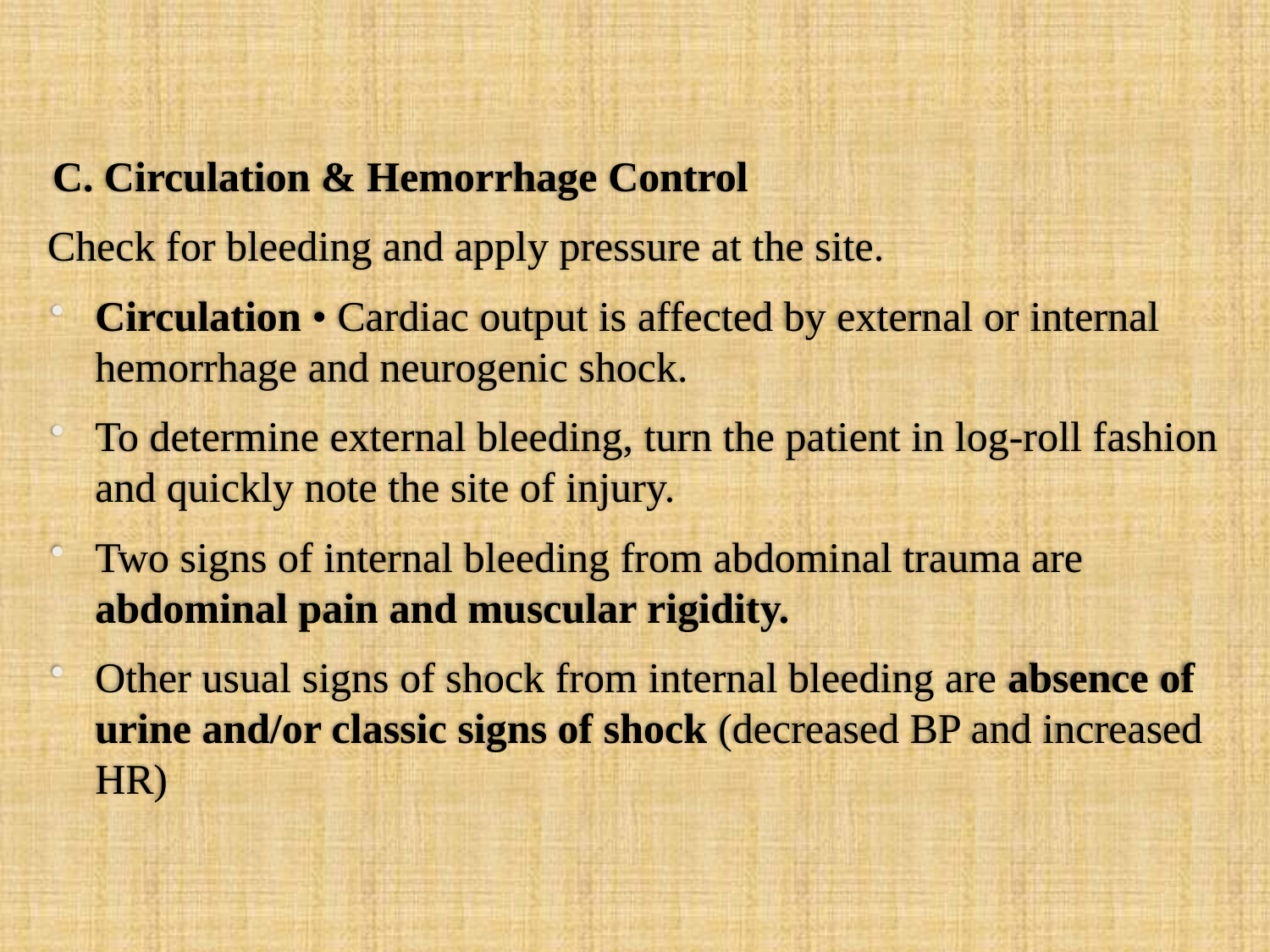

#
C. Circulation & Hemorrhage Control
Check for bleeding and apply pressure at the site.
Circulation • Cardiac output is affected by external or internal hemorrhage and neurogenic shock.
To determine external bleeding, turn the patient in log-roll fashion and quickly note the site of injury.
Two signs of internal bleeding from abdominal trauma are abdominal pain and muscular rigidity.
Other usual signs of shock from internal bleeding are absence of urine and/or classic signs of shock (decreased BP and increased HR)